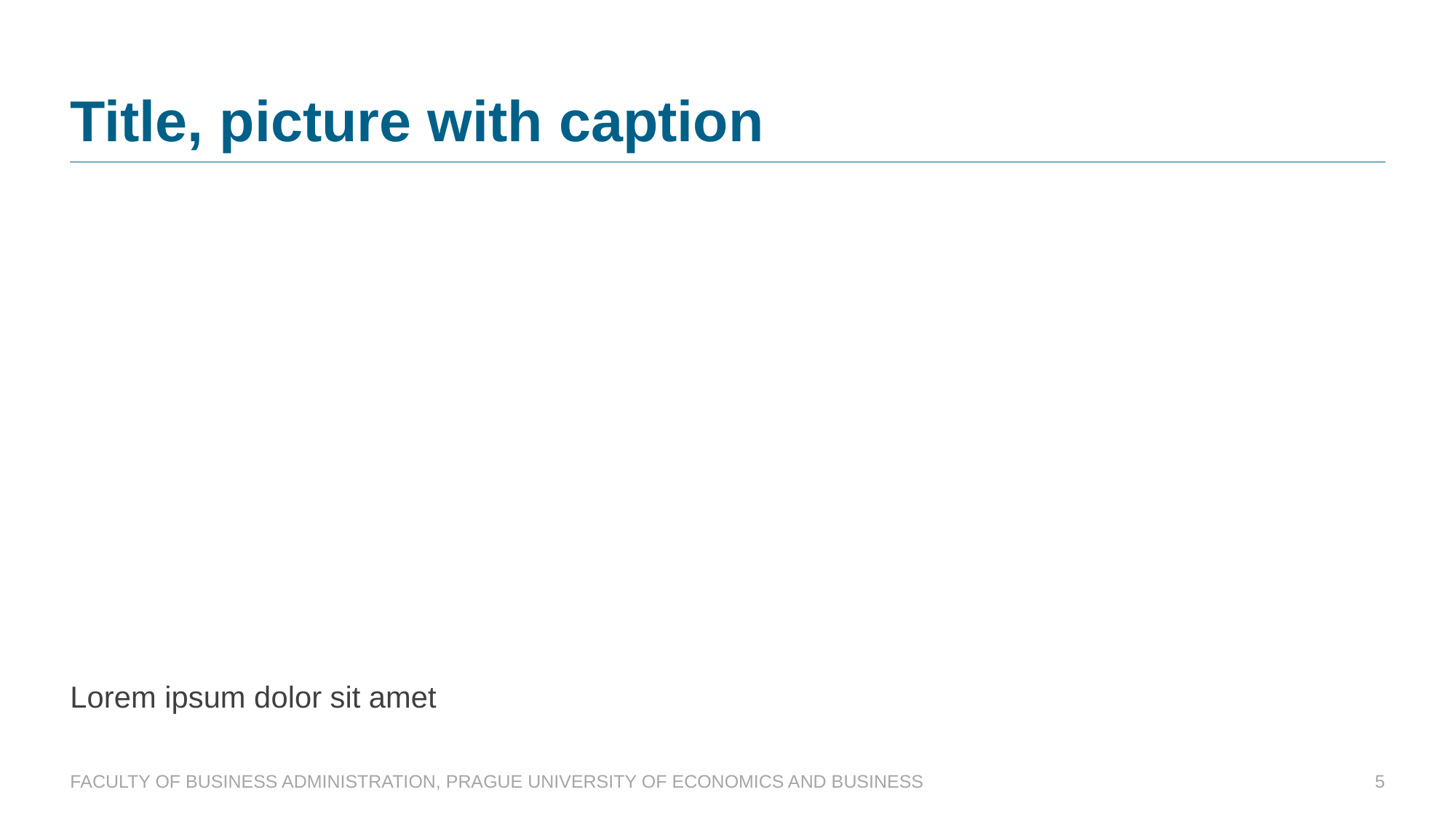

# Title, picture with caption

Lorem ipsum dolor sit amet
FACULTY OF BUSINESS ADMINISTRATION, PRAGUE UNIVERSITY OF ECONOMICS AND BUSINESS
5